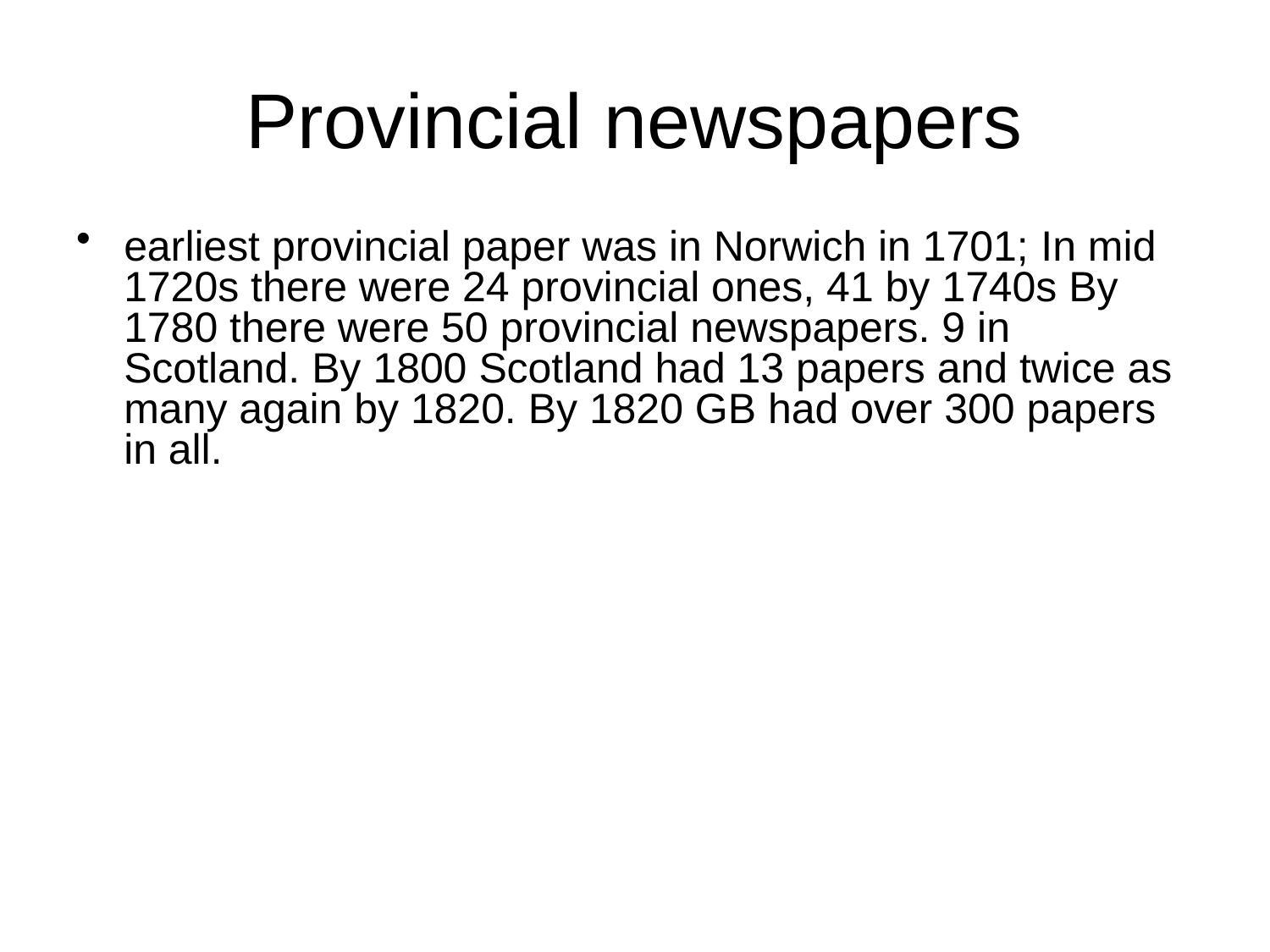

# Provincial newspapers
earliest provincial paper was in Norwich in 1701; In mid 1720s there were 24 provincial ones, 41 by 1740s By 1780 there were 50 provincial newspapers. 9 in Scotland. By 1800 Scotland had 13 papers and twice as many again by 1820. By 1820 GB had over 300 papers in all.